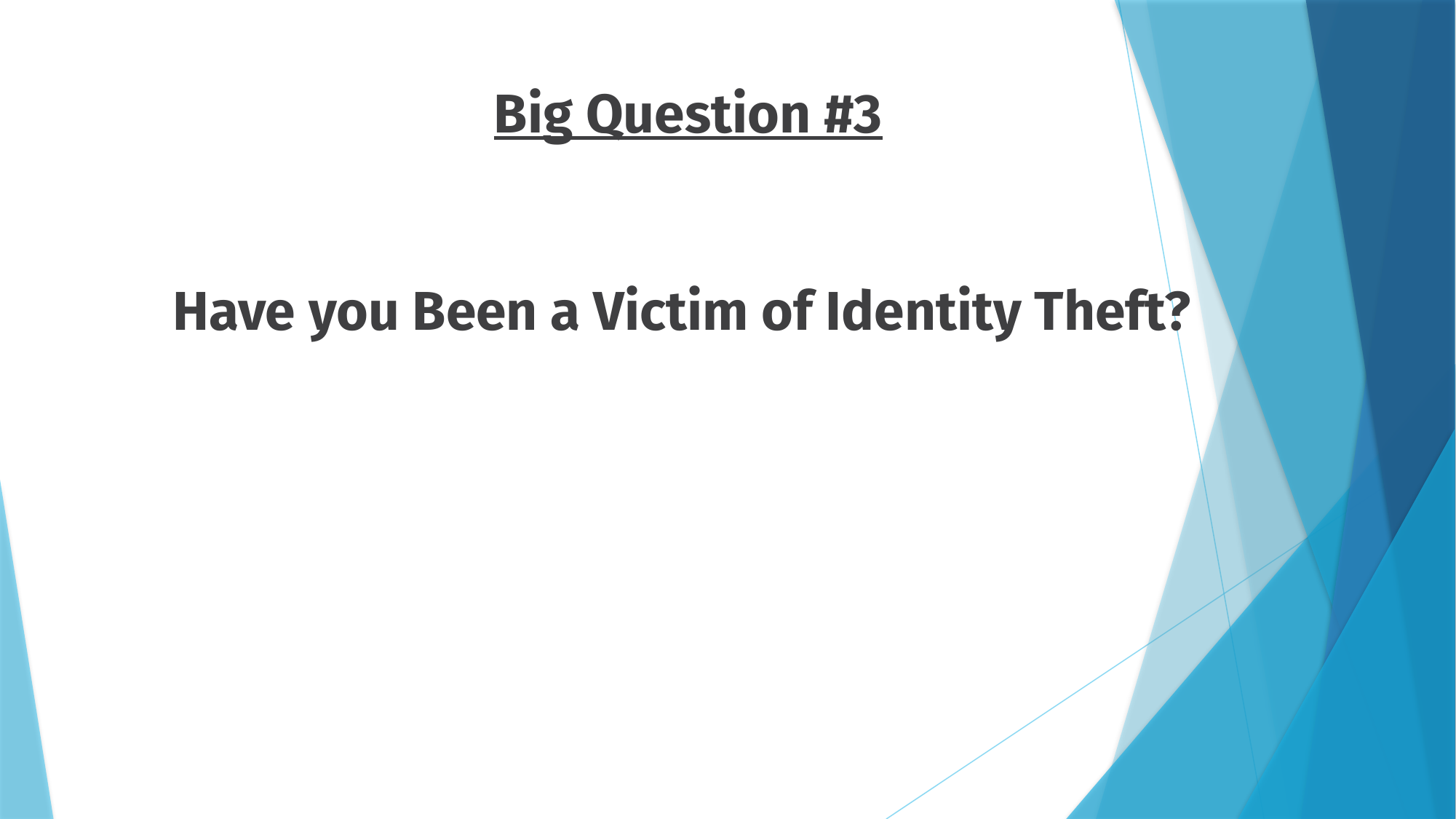

# Big Question #3

Have you Been a Victim of Identity Theft?